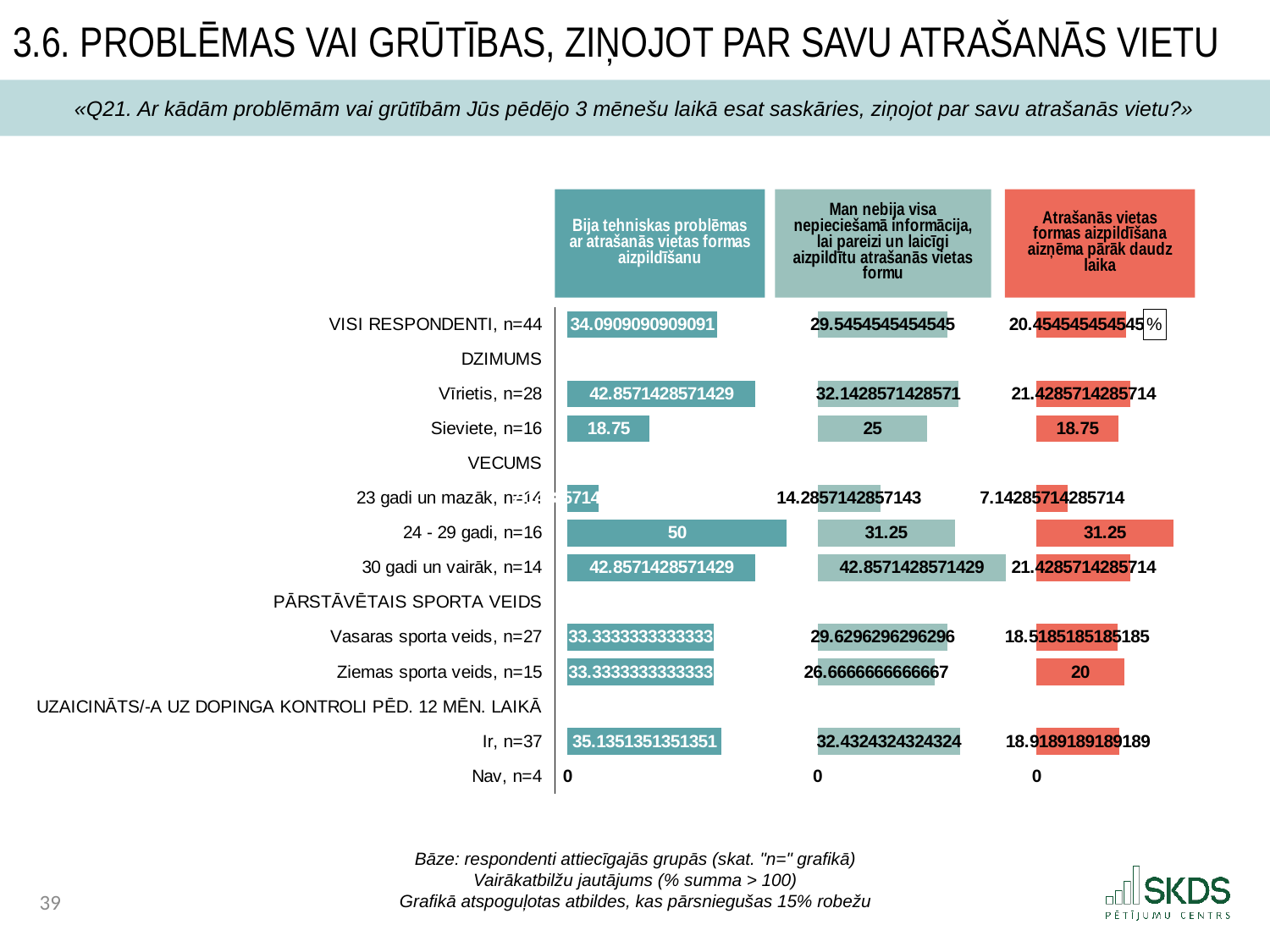

3.6. Problēmas vai grūtības, ziņojot par savu atrašanās vietu
«Q21. Ar kādām problēmām vai grūtībām Jūs pēdējo 3 mēnešu laikā esat saskāries, ziņojot par savu atrašanās vietu?»

### Chart: %

| Category | . | Bija tehniskas problēmas ar atrašanās vietas formas aizpildīšanu | . | Man nebija visa nepieciešamā informācija (adreses, datumi, pulksteņa laiki), lai pareizi un laicīgi aizpildītu atrašanās vietas formu | . | Atrašanās vietas formas aizpildīšana aizņēma pārāk daudz laika |
|---|---|---|---|---|---|---|
| VISI RESPONDENTI, n=44 | 5.0 | 34.09090909090909 | 22.909090909090907 | 29.545454545454547 | 20.311688311688307 | 20.454545454545453 |
| DZIMUMS | 5.0 | None | 57.0 | None | 49.857142857142854 | None |
| Vīrietis, n=28 | 5.0 | 42.857142857142854 | 14.142857142857146 | 32.142857142857146 | 17.714285714285708 | 21.428571428571427 |
| Sieviete, n=16 | 5.0 | 18.75 | 38.25 | 25.0 | 24.857142857142854 | 18.75 |
| VECUMS | 5.0 | None | 57.0 | None | 49.857142857142854 | None |
| 23 gadi un mazāk, n=14 | 5.0 | 7.142857142857143 | 49.857142857142854 | 14.285714285714286 | 35.57142857142857 | 7.142857142857143 |
| 24 - 29 gadi, n=16 | 5.0 | 50.0 | 7.0 | 31.25 | 18.607142857142854 | 31.25 |
| 30 gadi un vairāk, n=14 | 5.0 | 42.857142857142854 | 14.142857142857146 | 42.857142857142854 | 7.0 | 21.428571428571427 |
| PĀRSTĀVĒTAIS SPORTA VEIDS | 5.0 | None | 57.0 | None | 49.857142857142854 | None |
| Vasaras sporta veids, n=27 | 5.0 | 33.333333333333336 | 23.666666666666664 | 29.62962962962963 | 20.227513227513224 | 18.51851851851852 |
| Ziemas sporta veids, n=15 | 5.0 | 33.333333333333336 | 23.666666666666664 | 26.666666666666668 | 23.190476190476186 | 20.0 |
| UZAICINĀTS/-A UZ DOPINGA KONTROLI PĒD. 12 MĒN. LAIKĀ | 5.0 | None | 57.0 | None | 49.857142857142854 | None |
| Ir, n=37 | 5.0 | 35.13513513513514 | 21.864864864864863 | 32.432432432432435 | 17.42471042471042 | 18.91891891891892 |
| Nav, n=4 | 5.0 | 0.0 | 57.0 | 0.0 | 49.857142857142854 | 0.0 |
Bāze: respondenti attiecīgajās grupās (skat. "n=" grafikā)
Vairākatbilžu jautājums (% summa > 100)
Grafikā atspoguļotas atbildes, kas pārsniegušas 15% robežu